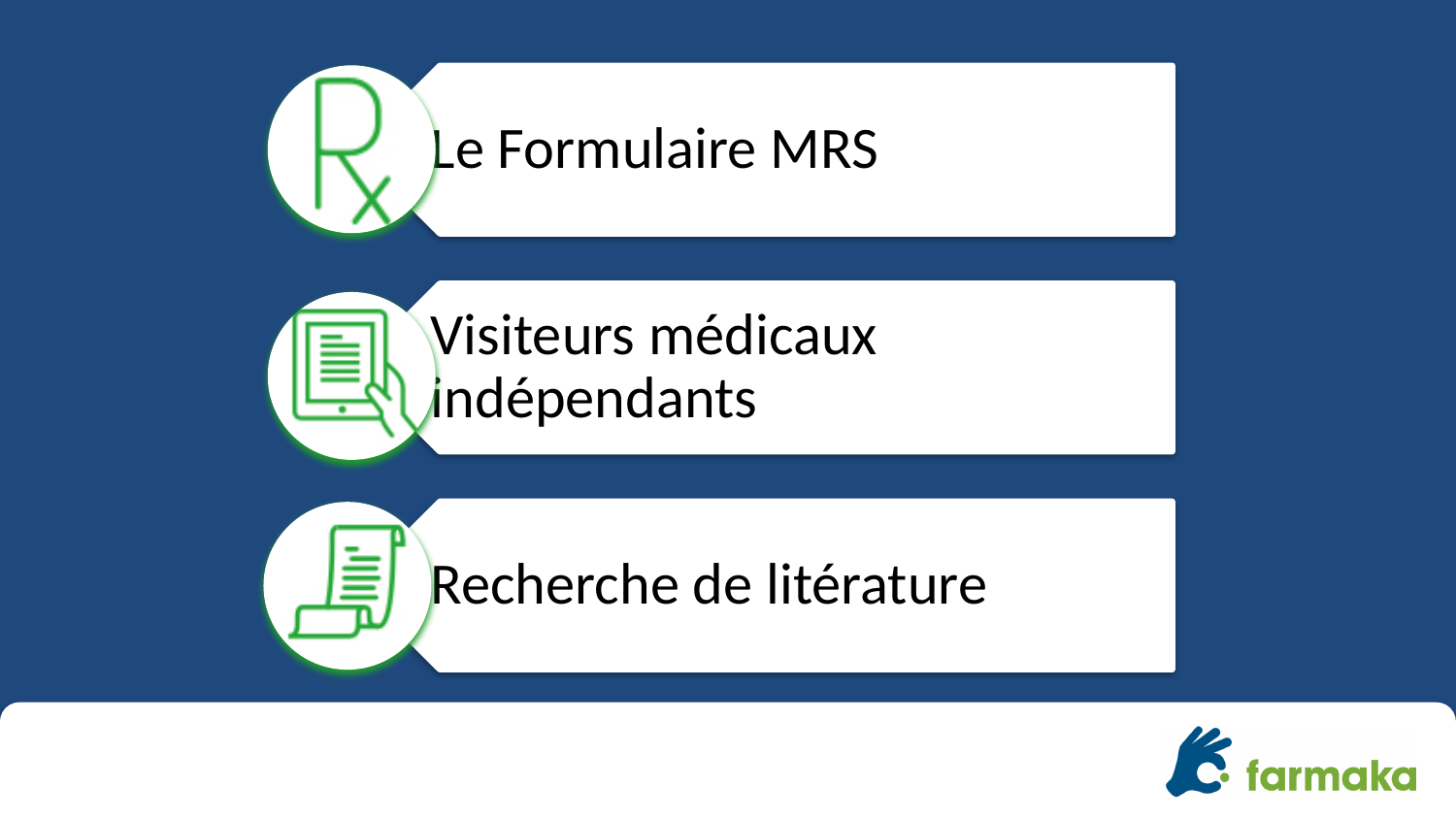

Le Formulaire MRS
Visiteurs médicaux indépendants
Recherche de litérature